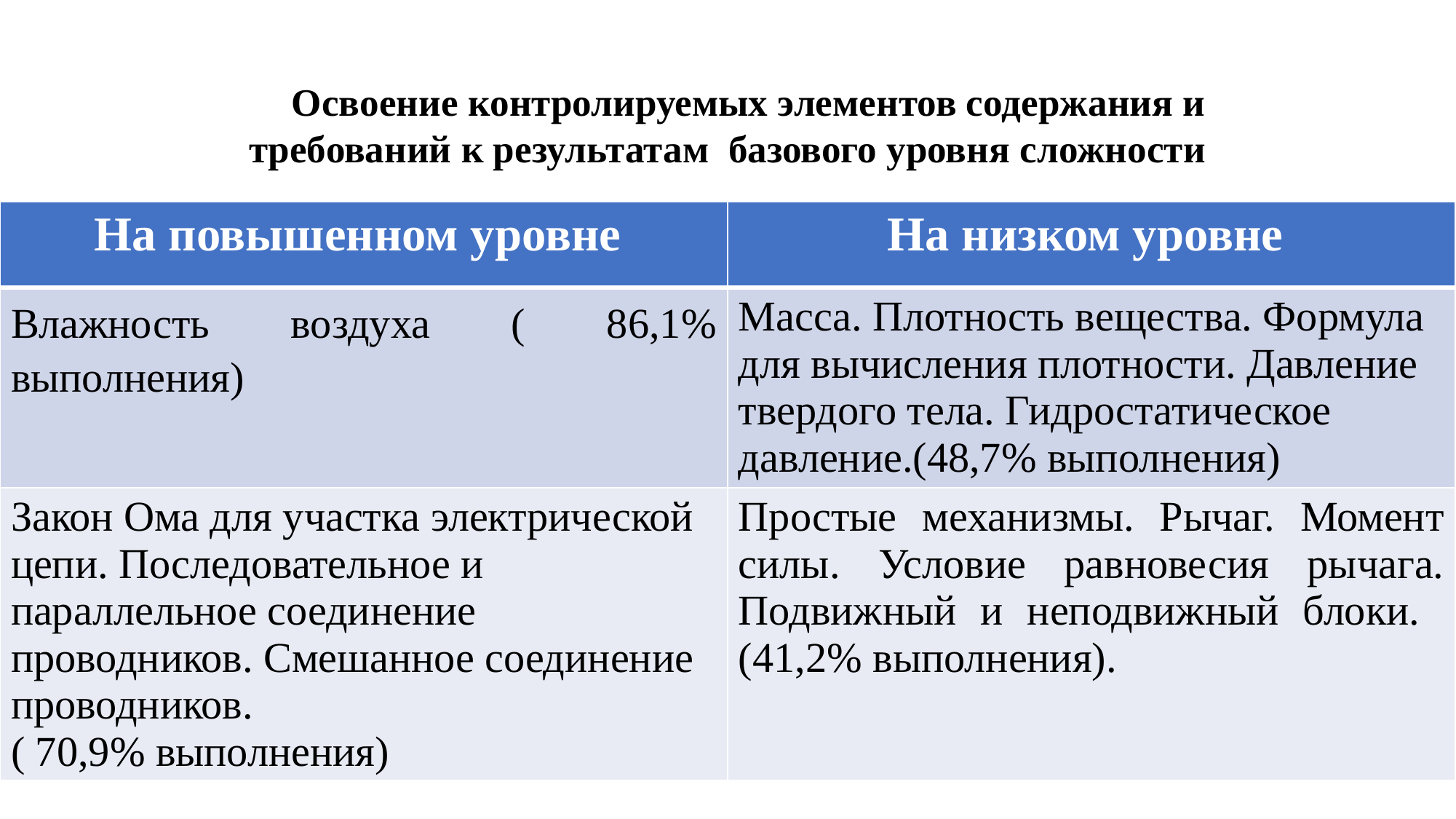

# Освоение контролируемых элементов содержания и требований к результатам  базового уровня сложности
| На повышенном уровне | На низком уровне |
| --- | --- |
| Влажность воздуха ( 86,1% выполнения) | Масса. Плотность вещества. Формула для вычисления плотности. Давление твердого тела. Гидростатическое давление.(48,7% выполнения) |
| Закон Ома для участка электрической цепи. Последовательное и параллельное соединение проводников. Смешанное соединение проводников. ( 70,9% выполнения) | Простые механизмы. Рычаг. Момент силы. Условие равновесия рычага. Подвижный и неподвижный блоки. (41,2% выполнения). |